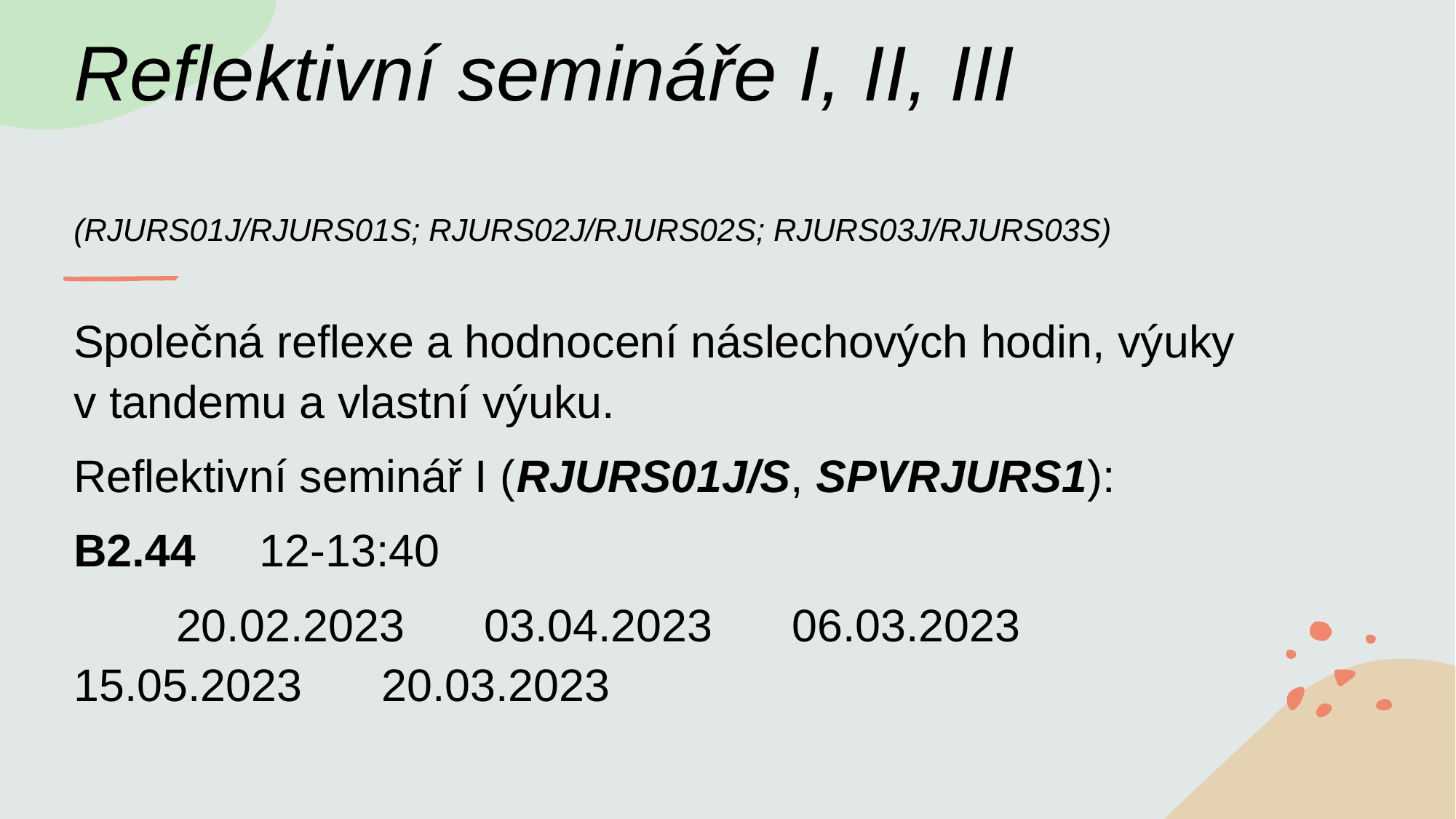

# Reflektivní semináře I, II, III (RJURS01J/RJURS01S; RJURS02J/RJURS02S; RJURS03J/RJURS03S)
Společná reflexe a hodnocení náslechových hodin, výuky v tandemu a vlastní výuku.
Reflektivní seminář I (RJURS01J/S, SPVRJURS1):
B2.44     12-13:40
			20.02.2023 	03.04.2023					06.03.2023 	15.05.2023					20.03.2023